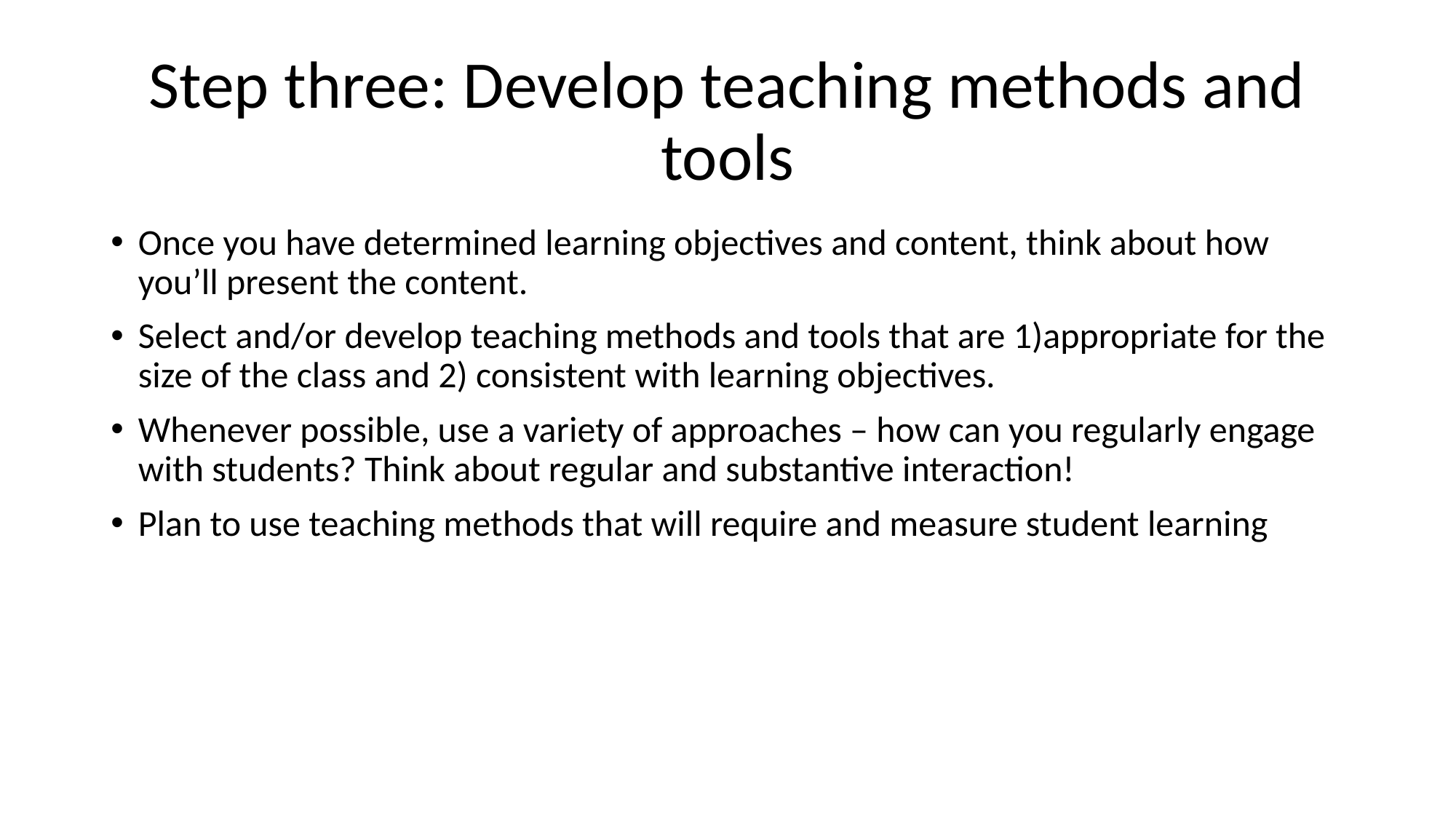

# Step three: Develop teaching methods and tools
Once you have determined learning objectives and content, think about how you’ll present the content.
Select and/or develop teaching methods and tools that are 1)appropriate for the size of the class and 2) consistent with learning objectives.
Whenever possible, use a variety of approaches – how can you regularly engage with students? Think about regular and substantive interaction!
Plan to use teaching methods that will require and measure student learning